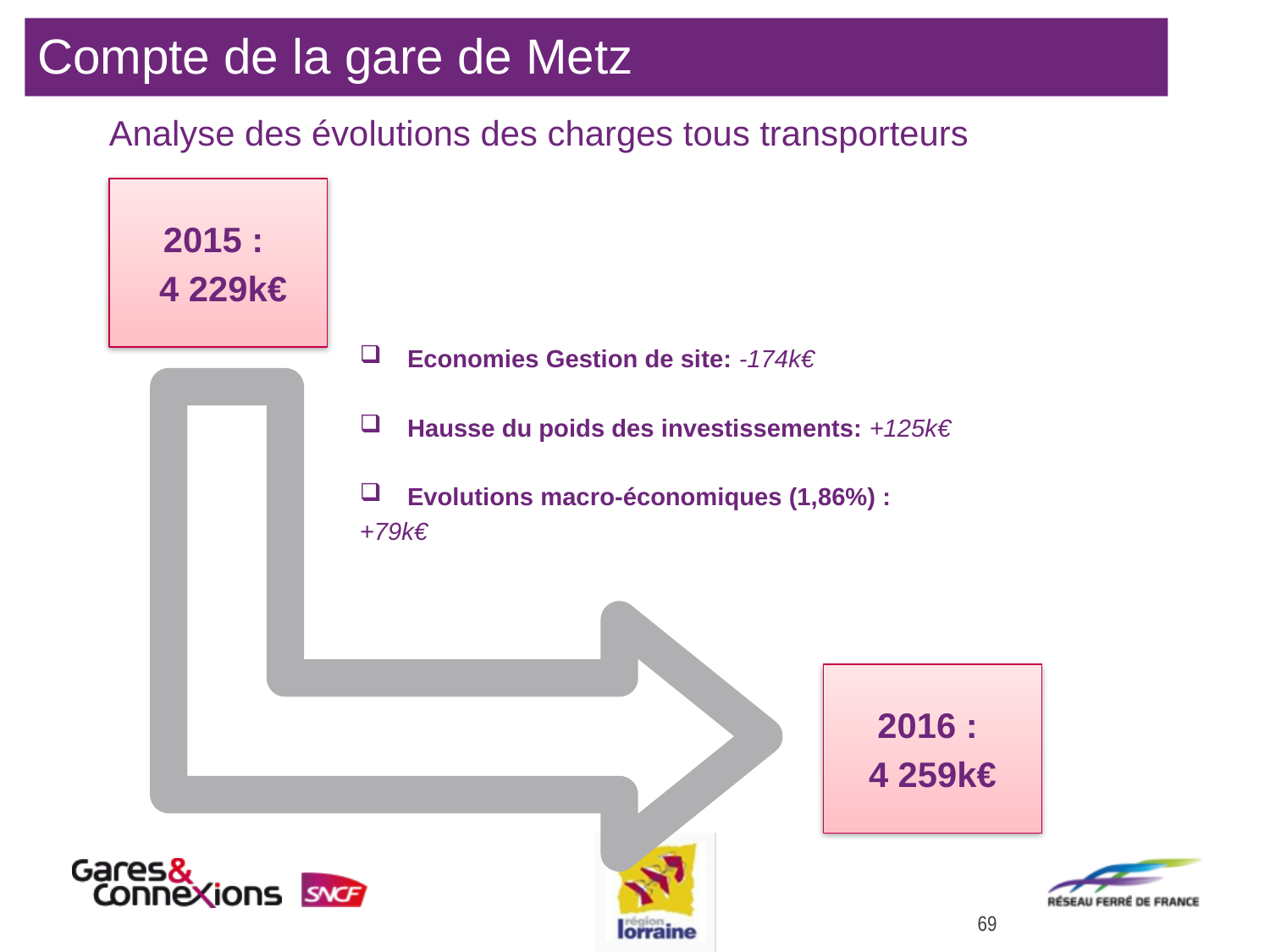

Compte de la gare de Metz
Analyse des évolutions des charges tous transporteurs
2015 :
 4 229k€

Economies Gestion de site: -174k€

Hausse du poids des investissements: +125k€

Evolutions macro-économiques (1,86%) :
+79k€

2016 :
4 259k€
69